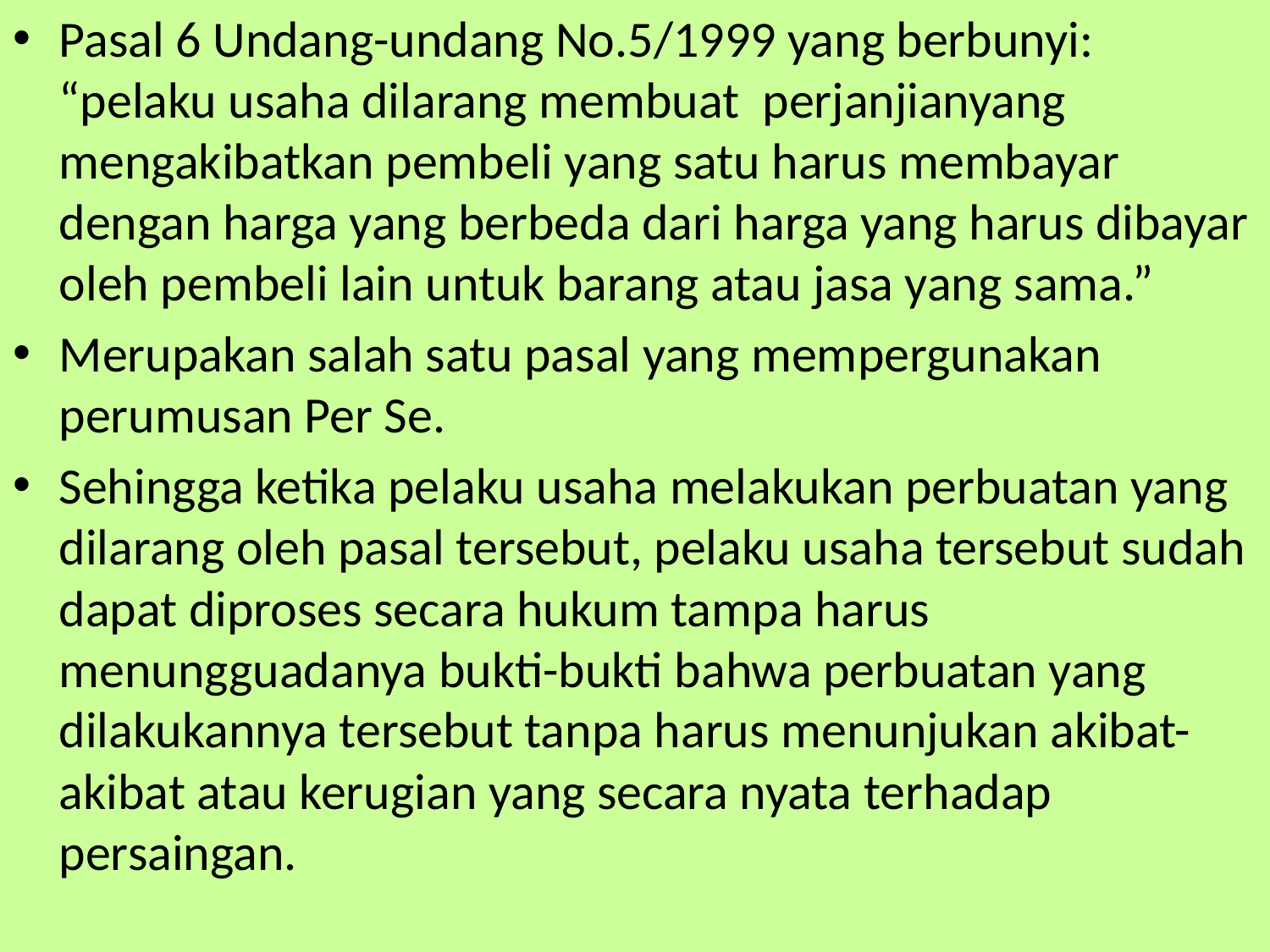

Pasal 6 Undang-undang No.5/1999 yang berbunyi: “pelaku usaha dilarang membuat  perjanjianyang mengakibatkan pembeli yang satu harus membayar dengan harga yang berbeda dari harga yang harus dibayar oleh pembeli lain untuk barang atau jasa yang sama.”
Merupakan salah satu pasal yang mempergunakan perumusan Per Se.
Sehingga ketika pelaku usaha melakukan perbuatan yang dilarang oleh pasal tersebut, pelaku usaha tersebut sudah dapat diproses secara hukum tampa harus menungguadanya bukti-bukti bahwa perbuatan yang dilakukannya tersebut tanpa harus menunjukan akibat-akibat atau kerugian yang secara nyata terhadap persaingan.